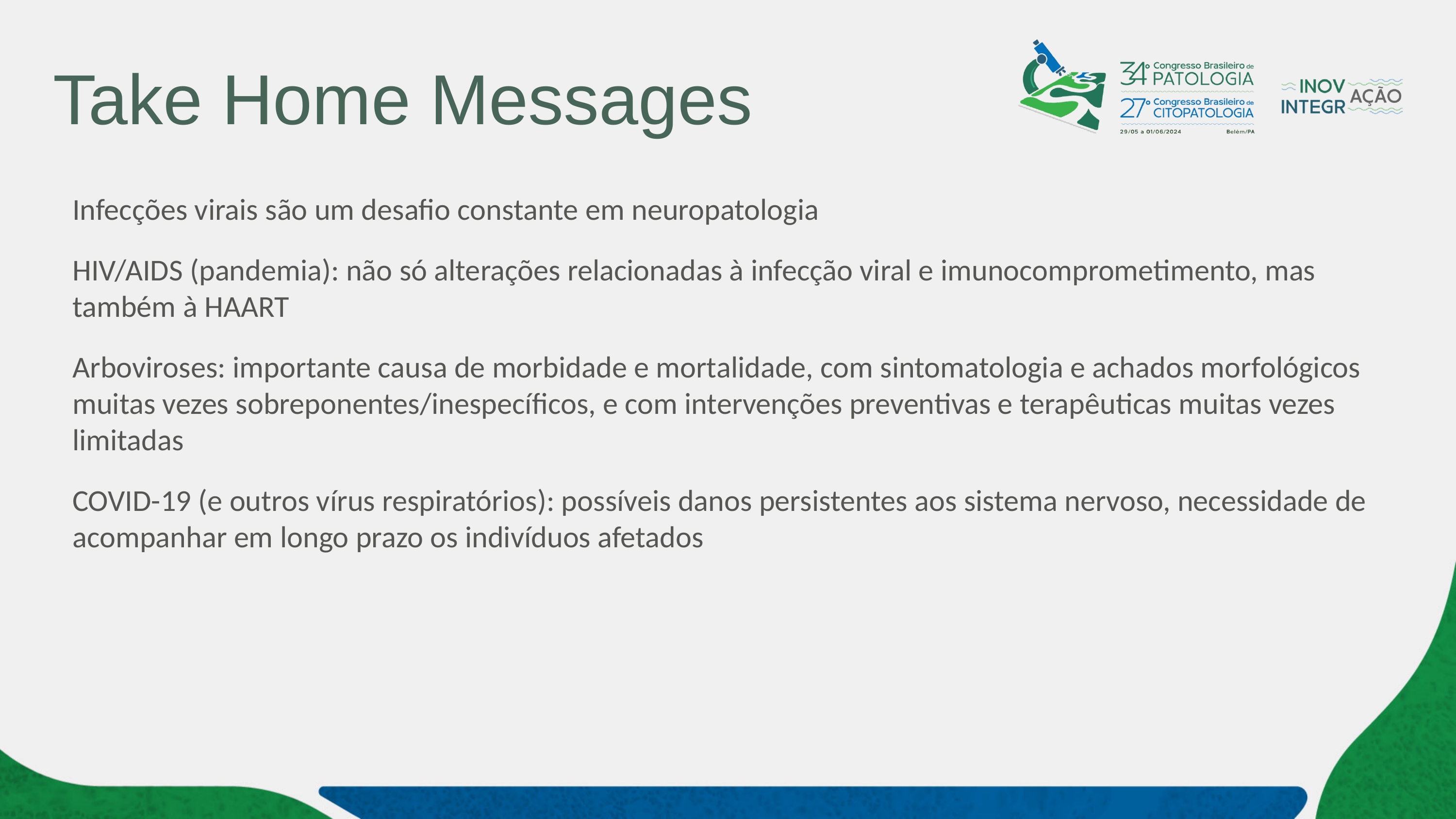

# Take Home Messages
Infecções virais são um desafio constante em neuropatologia
HIV/AIDS (pandemia): não só alterações relacionadas à infecção viral e imunocomprometimento, mas também à HAART
Arboviroses: importante causa de morbidade e mortalidade, com sintomatologia e achados morfológicos muitas vezes sobreponentes/inespecíficos, e com intervenções preventivas e terapêuticas muitas vezes limitadas
COVID-19 (e outros vírus respiratórios): possíveis danos persistentes aos sistema nervoso, necessidade de acompanhar em longo prazo os indivíduos afetados